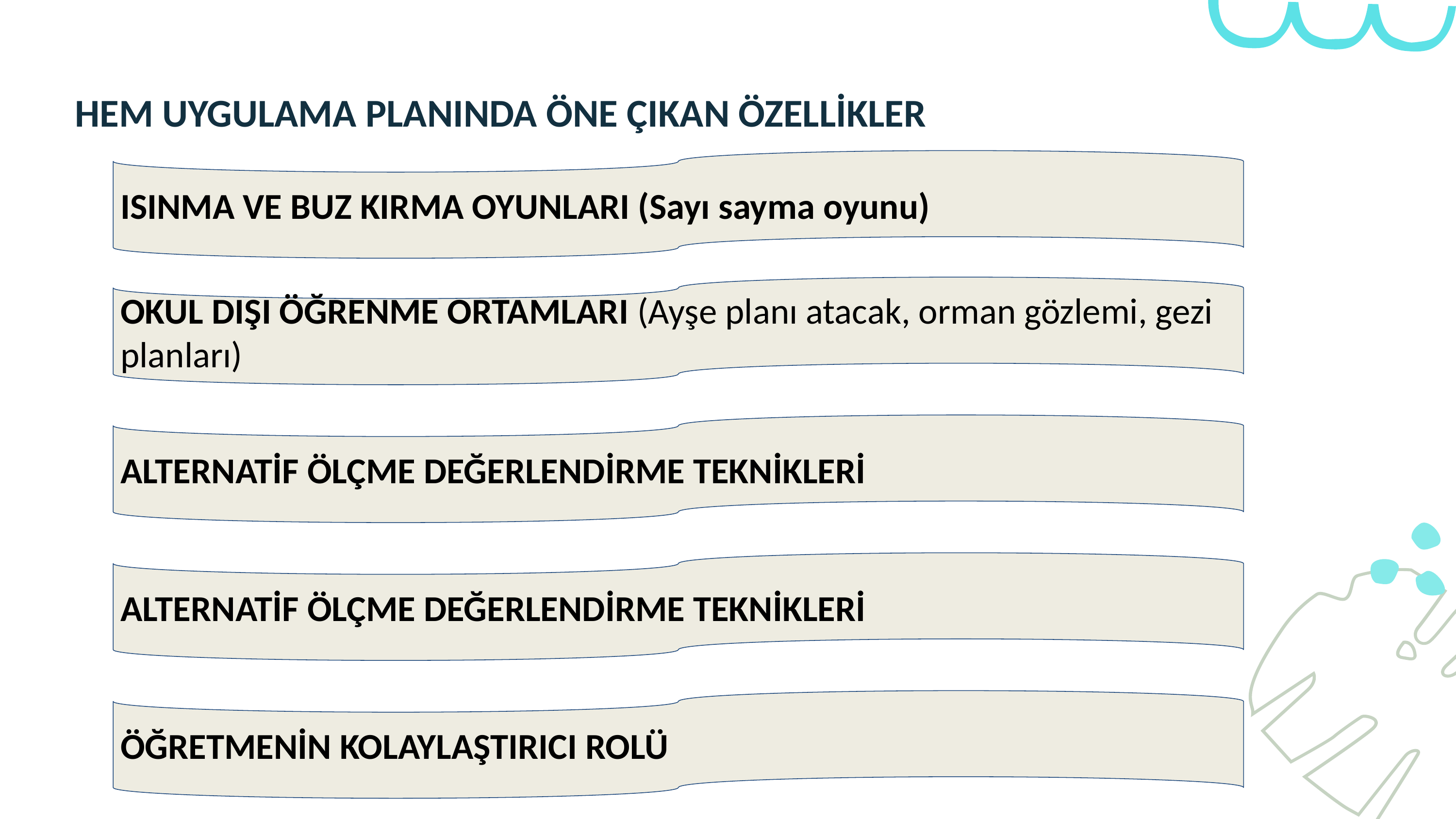

HEM UYGULAMA PLANINDA ÖNE ÇIKAN ÖZELLİKLER
Isınma
ISINMA VE BUZ KIRMA OYUNLARI (Sayı sayma oyunu)
OKUL DIŞI ÖĞRENME ORTAMLARI (Ayşe planı atacak, orman gözlemi, gezi planları)
ALTERNATİF ÖLÇME DEĞERLENDİRME TEKNİKLERİ

ALTERNATİF ÖLÇME DEĞERLENDİRME TEKNİKLERİ
ÖĞRETMENİN KOLAYLAŞTIRICI ROLÜ